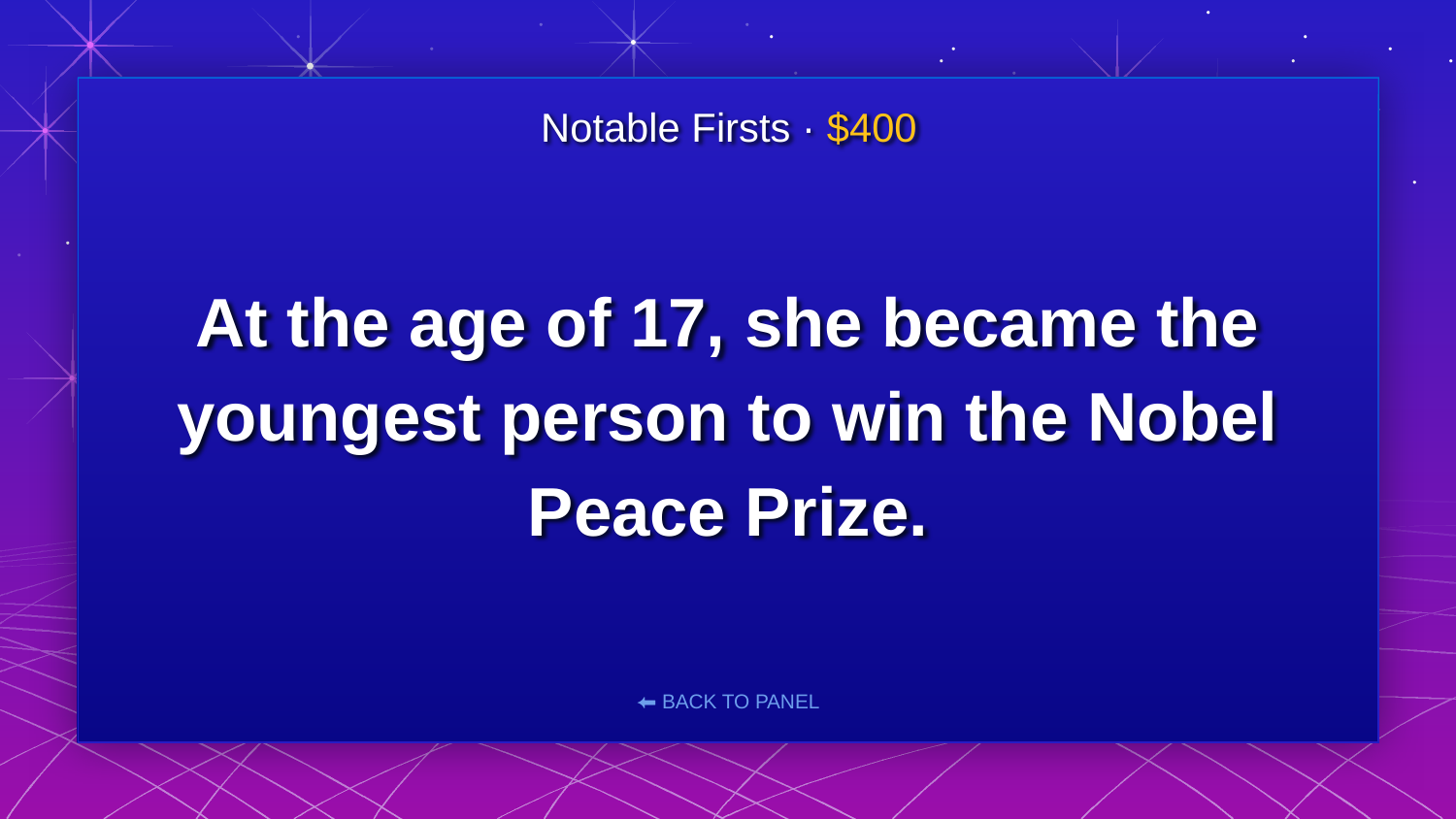

Notable Firsts · $400
# At the age of 17, she became the youngest person to win the Nobel Peace Prize.